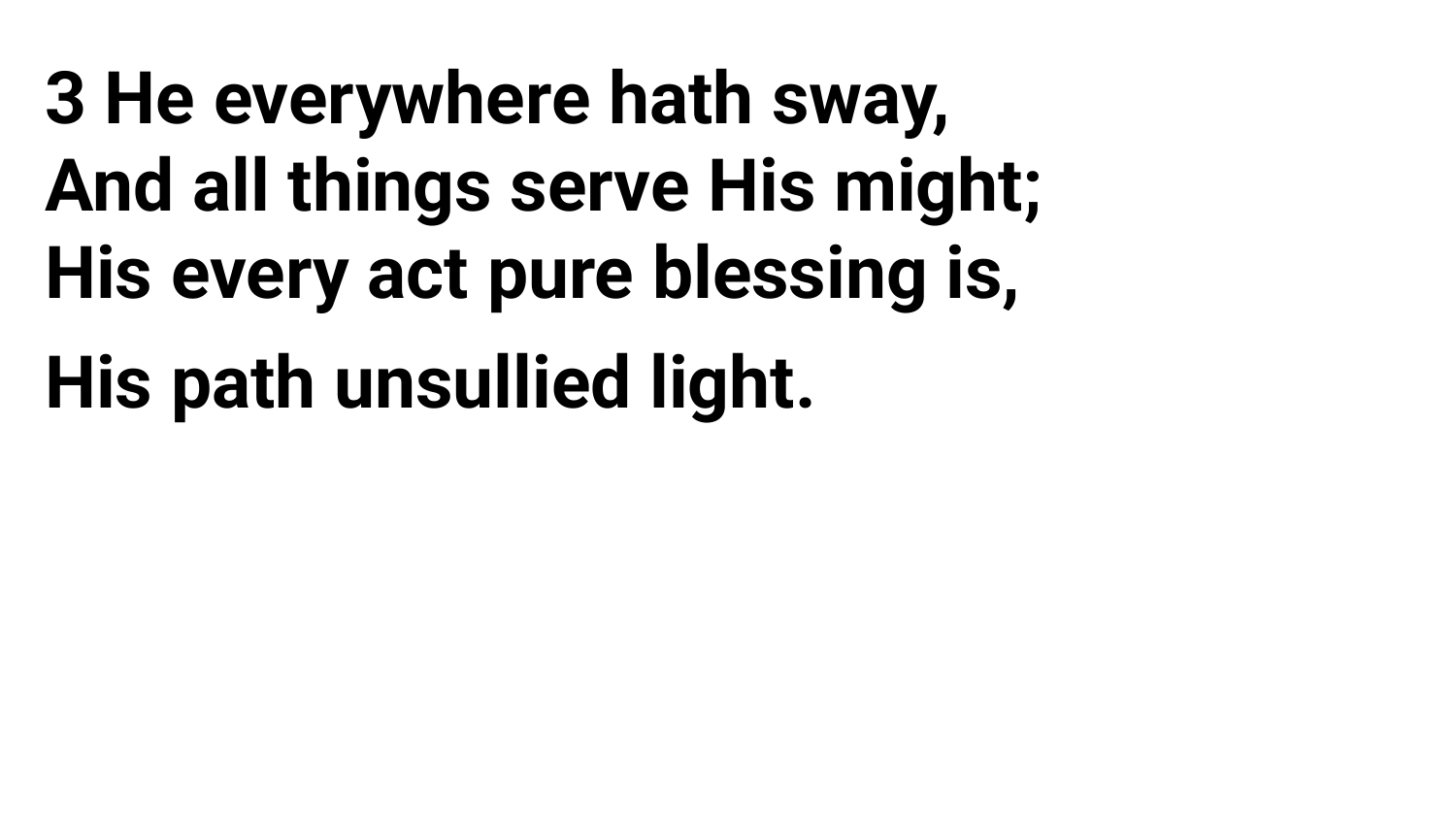

3 He everywhere hath sway,
And all things serve His might;
His every act pure blessing is,
His path unsullied light.